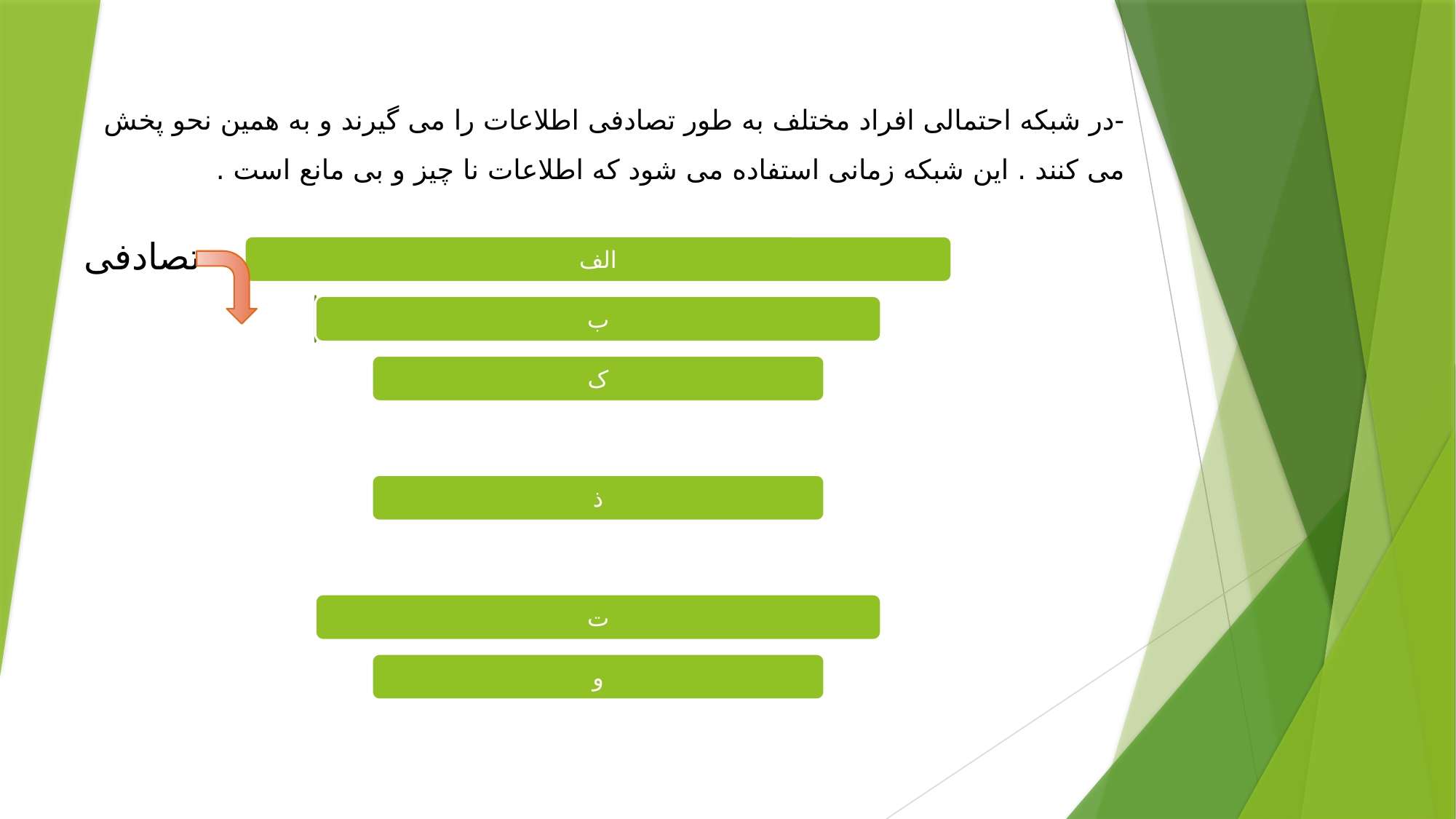

-در شبکه احتمالی افراد مختلف به طور تصادفی اطلاعات را می گیرند و به همین نحو پخش می کنند . این شبکه زمانی استفاده می شود که اطلاعات نا چیز و بی مانع است .
تصادفی
الف
ب
ک
ذ
ت
و